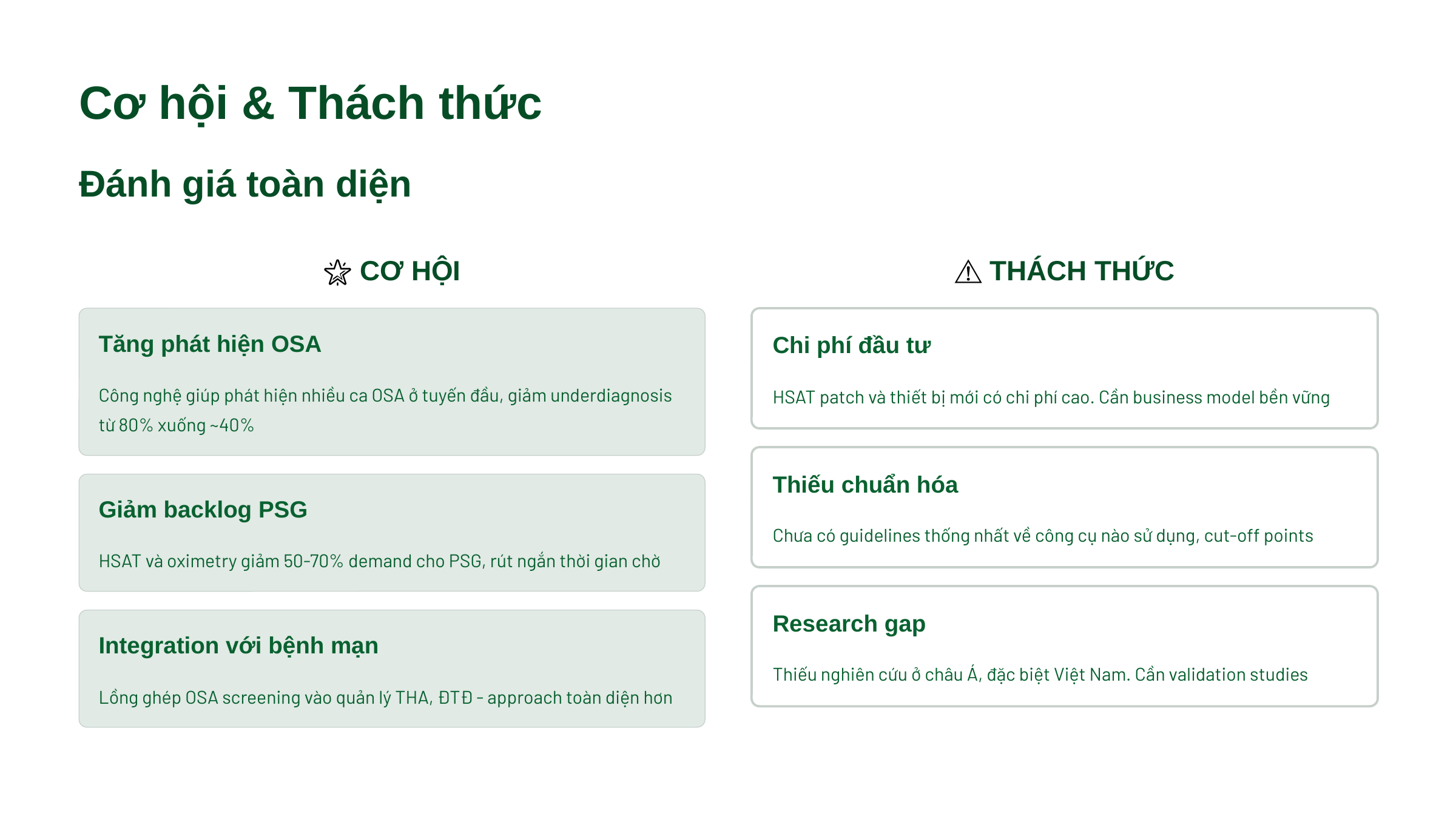

Cơ hội & Thách thức
Đánh giá toàn diện
🌟 CƠ HỘI
⚠️ THÁCH THỨC

Tăng phát hiện OSA
Chi phí đầu tư
Công nghệ giúp phát hiện nhiều ca OSA ở tuyến đầu, giảm underdiagnosis từ 80% xuống ~40%
HSAT patch và thiết bị mới có chi phí cao. Cần business model bền vững

Thiếu chuẩn hóa

Giảm backlog PSG
Chưa có guidelines thống nhất về công cụ nào sử dụng, cut-off points
HSAT và oximetry giảm 50-70% demand cho PSG, rút ngắn thời gian chờ

Research gap

Integration với bệnh mạn
Thiếu nghiên cứu ở châu Á, đặc biệt Việt Nam. Cần validation studies
Lồng ghép OSA screening vào quản lý THA, ĐTĐ - approach toàn diện hơn